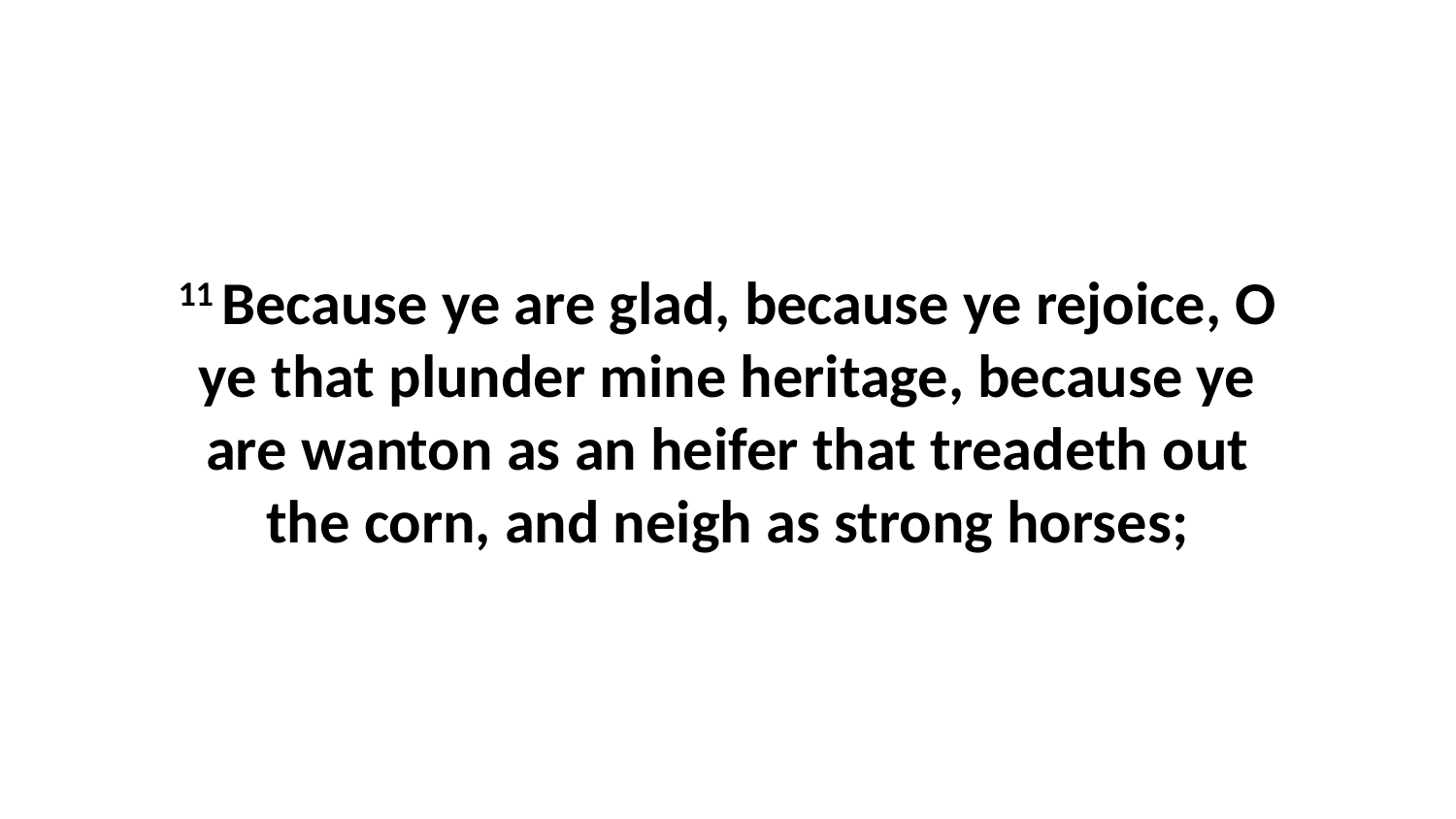

11 Because ye are glad, because ye rejoice, O ye that plunder mine heritage, because ye are wanton as an heifer that treadeth out the corn, and neigh as strong horses;